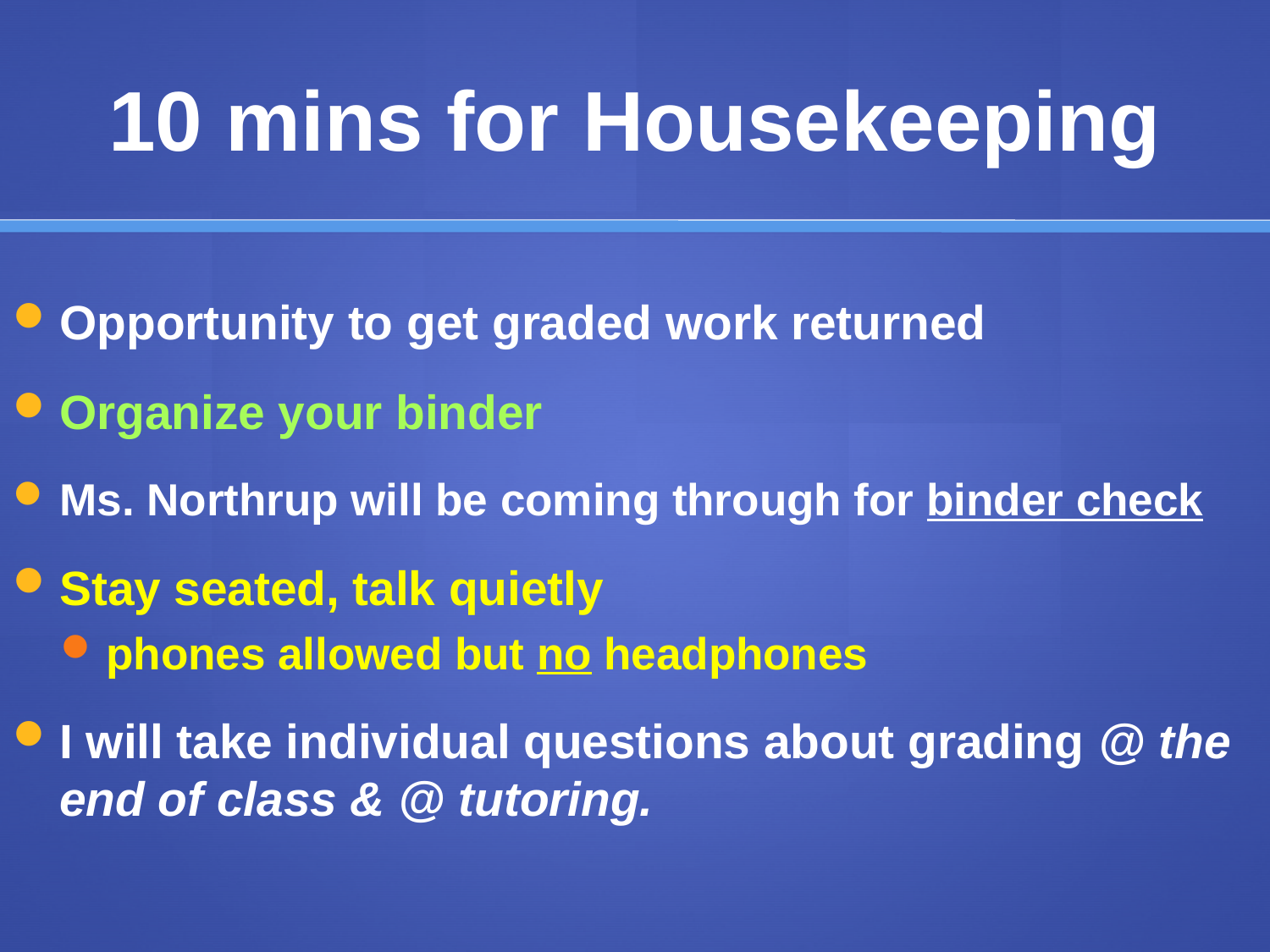

# 10 mins for Housekeeping
Opportunity to get graded work returned
Organize your binder
Ms. Northrup will be coming through for binder check
Stay seated, talk quietly
phones allowed but no headphones
I will take individual questions about grading @ the end of class & @ tutoring.